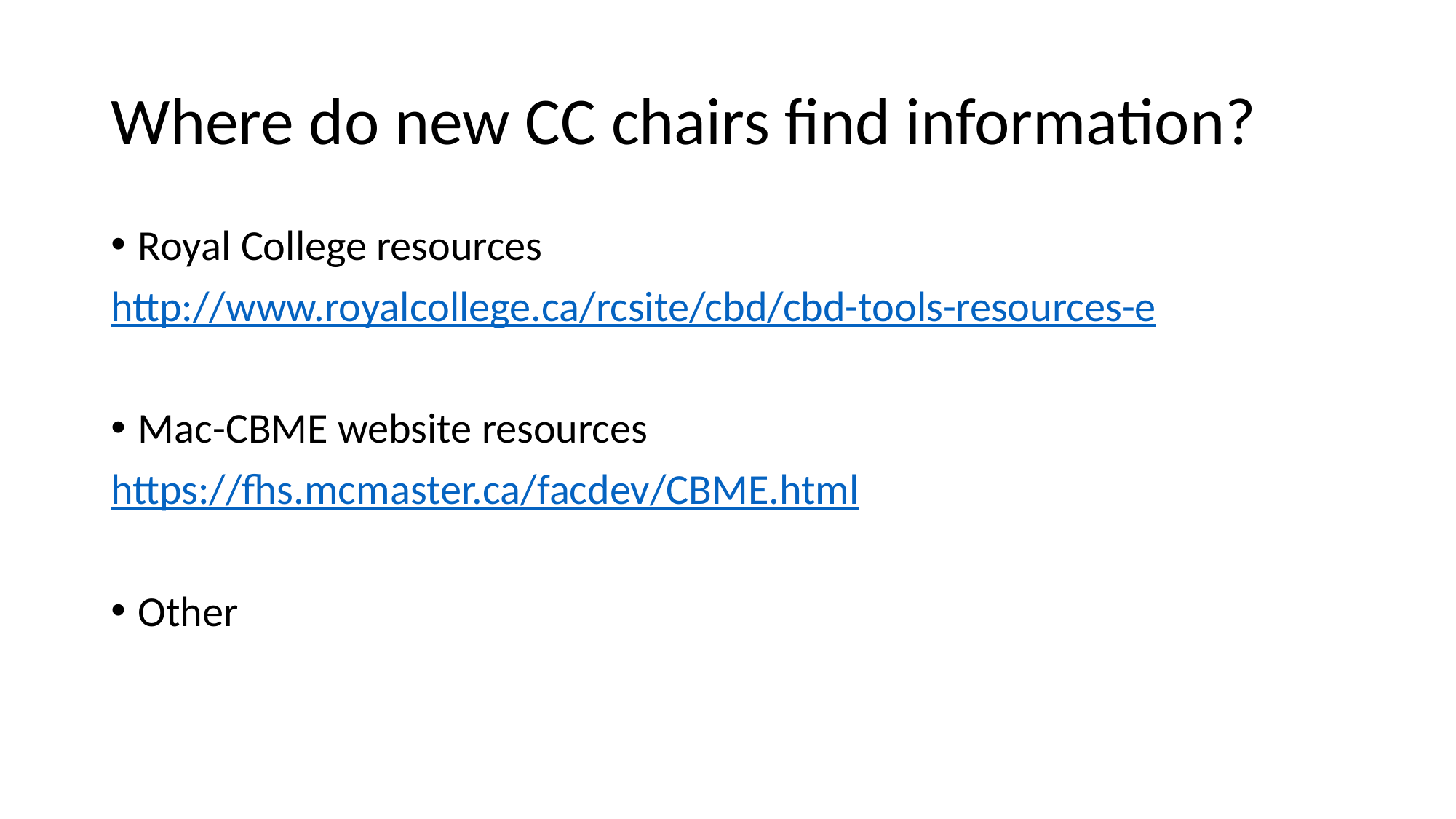

# Where do new CC chairs find information?
Royal College resources
http://www.royalcollege.ca/rcsite/cbd/cbd-tools-resources-e

Mac-CBME website resources
https://fhs.mcmaster.ca/facdev/CBME.html

Other